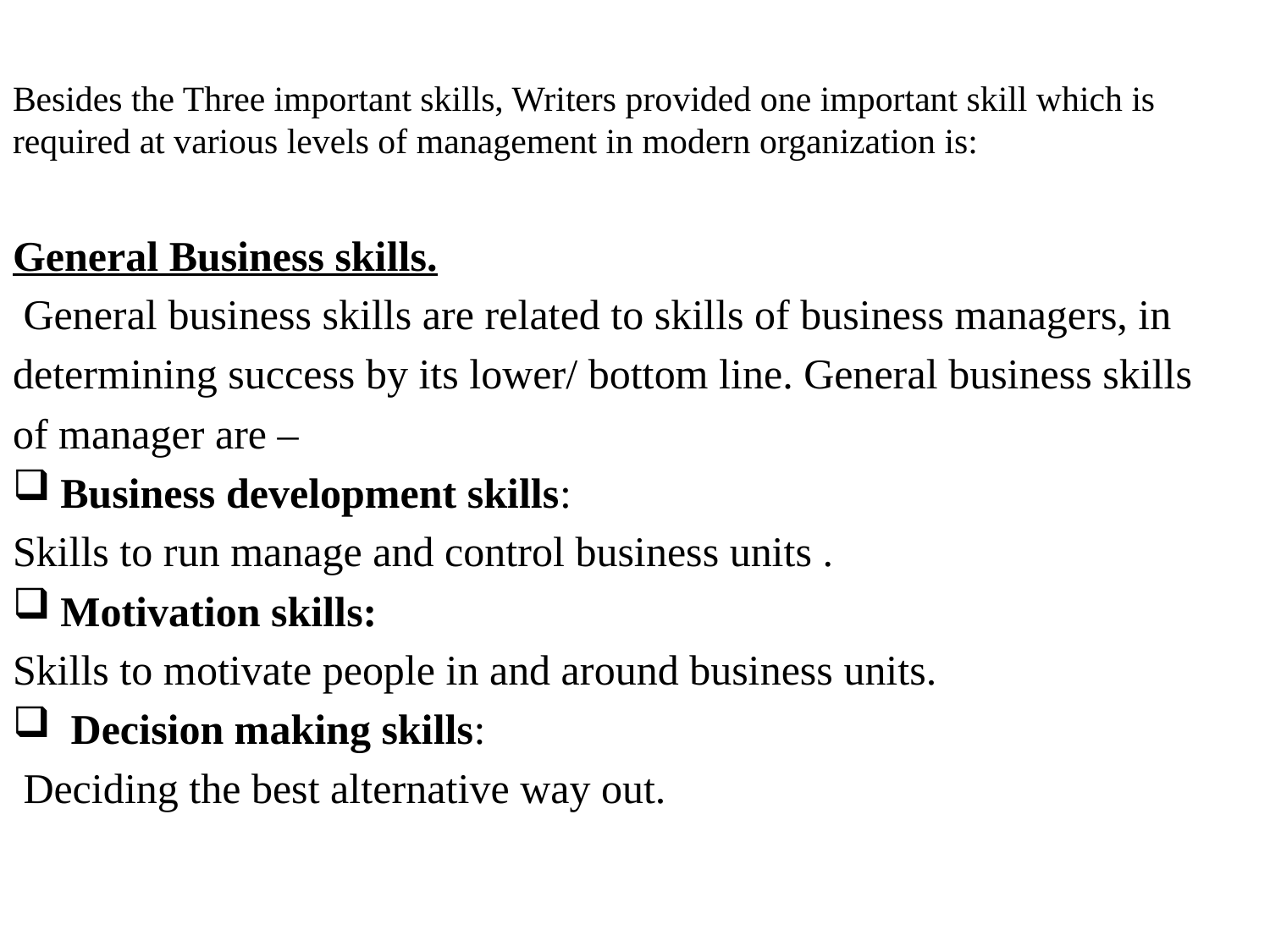

# Besides the Three important skills, Writers provided one important skill which is required at various levels of management in modern organization is:
General Business skills.
 General business skills are related to skills of business managers, in
determining success by its lower/ bottom line. General business skills
of manager are –
Business development skills:
Skills to run manage and control business units .
Motivation skills:
Skills to motivate people in and around business units.
 Decision making skills:
 Deciding the best alternative way out.